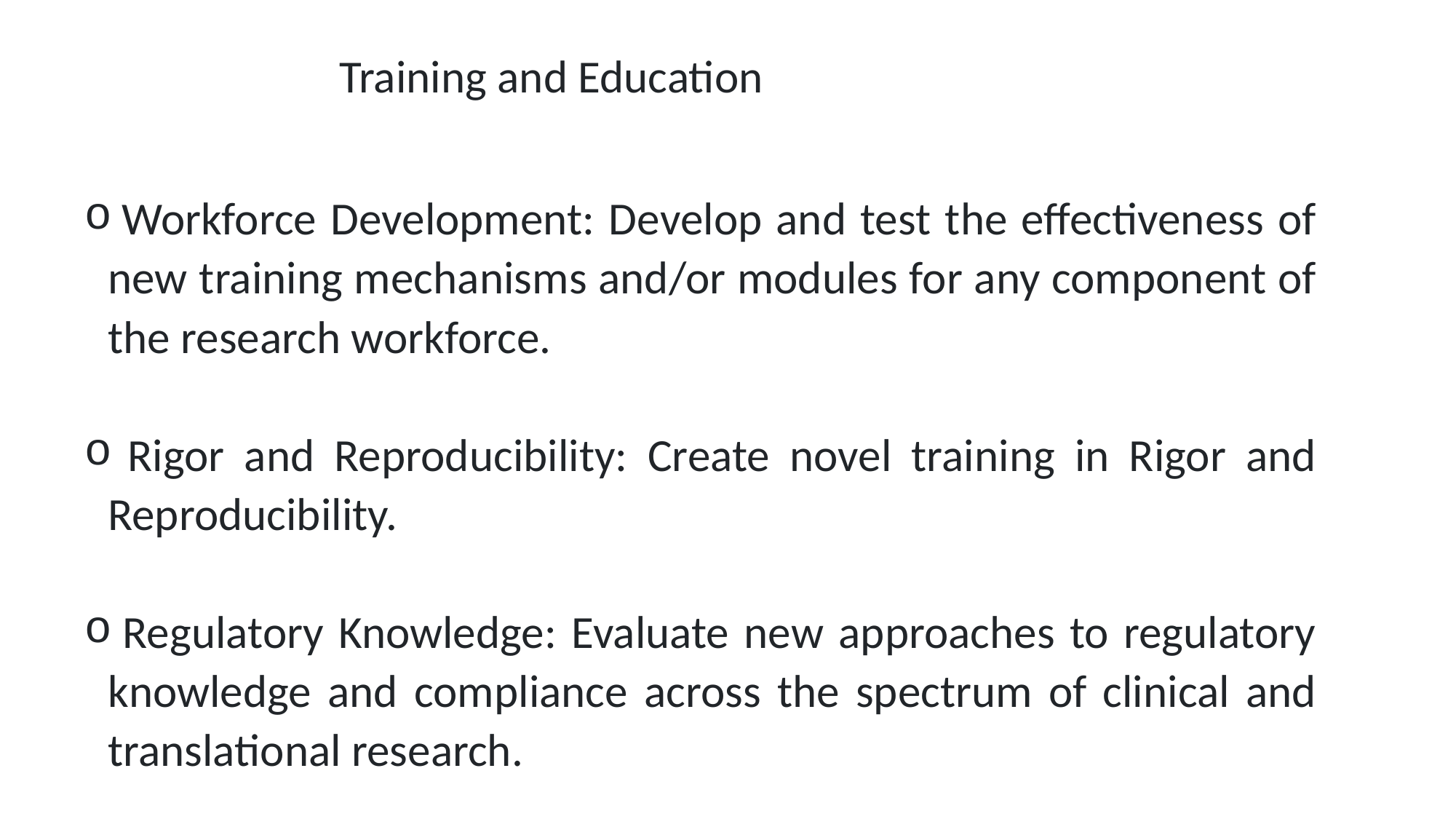

# Training and Education
 Workforce Development: Develop and test the effectiveness of new training mechanisms and/or modules for any component of the research workforce.

 Rigor and Reproducibility: Create novel training in Rigor and Reproducibility.

 Regulatory Knowledge: Evaluate new approaches to regulatory knowledge and compliance across the spectrum of clinical and translational research.